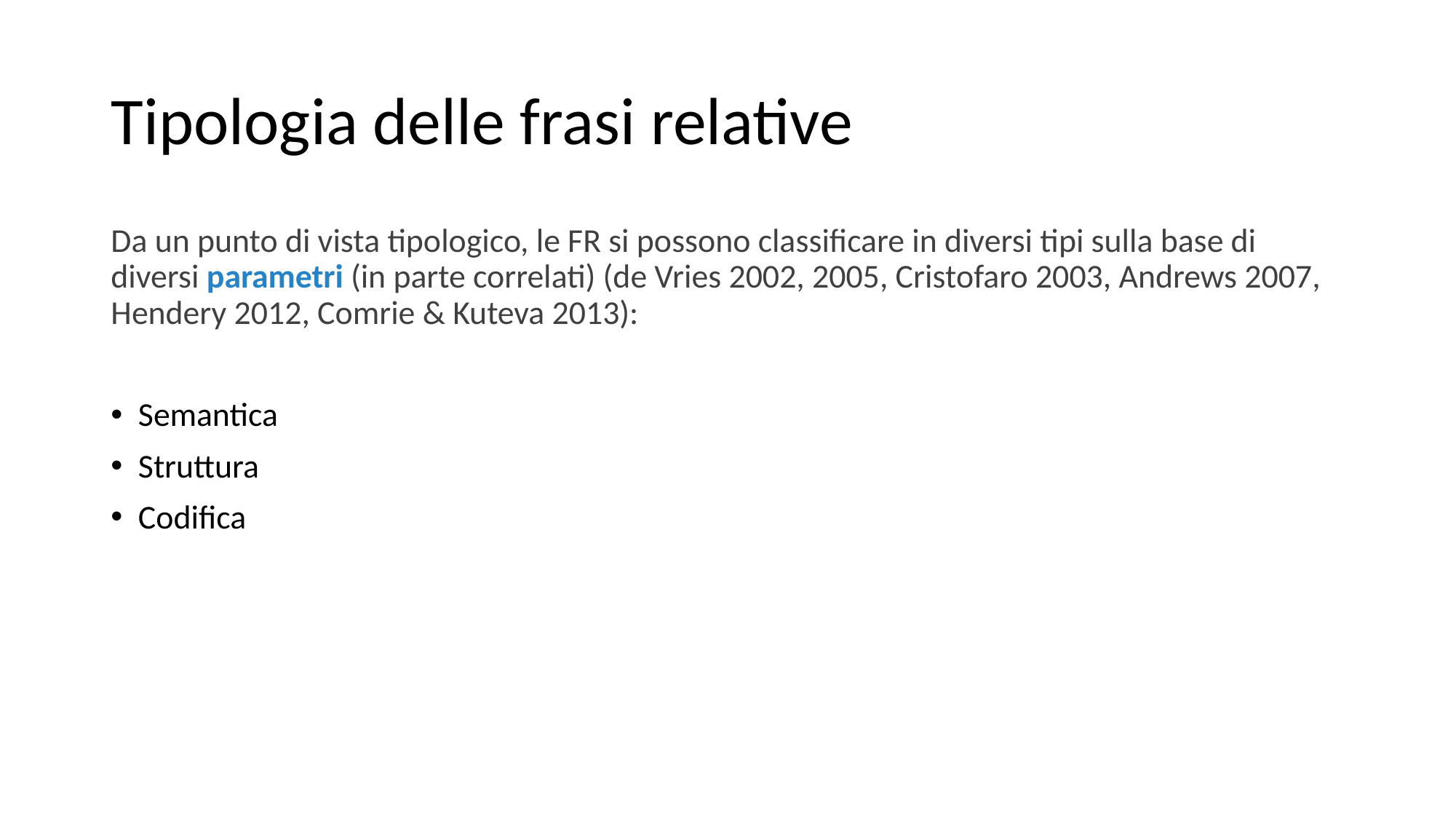

# Tipologia delle frasi relative
Da un punto di vista tipologico, le FR si possono classificare in diversi tipi sulla base di diversi parametri (in parte correlati) (de Vries 2002, 2005, Cristofaro 2003, Andrews 2007, Hendery 2012, Comrie & Kuteva 2013):

Semantica
Struttura
Codifica